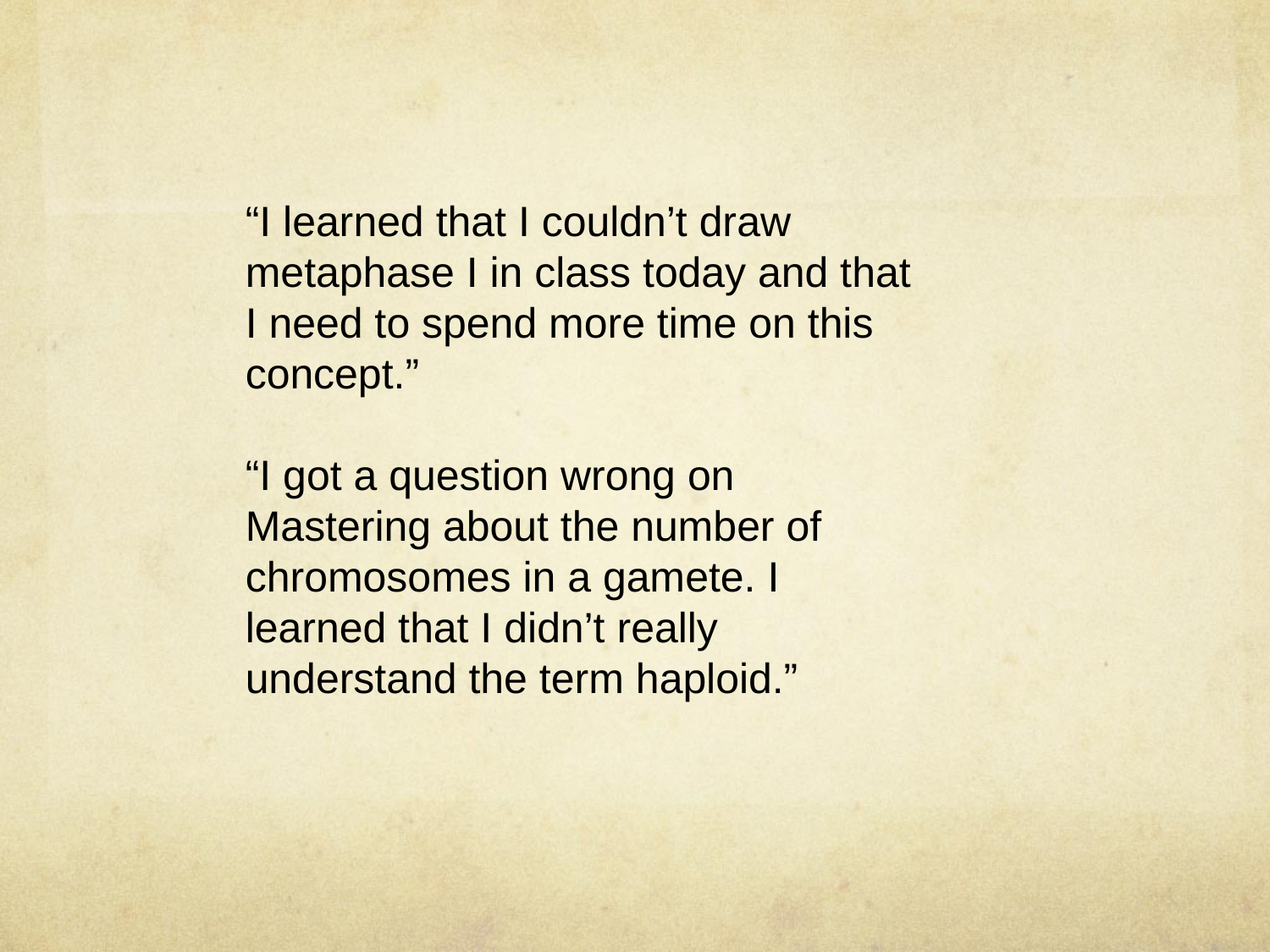

“I learned that I couldn’t draw metaphase I in class today and that I need to spend more time on this concept.”

“I got a question wrong on Mastering about the number of chromosomes in a gamete. I learned that I didn’t really understand the term haploid.”